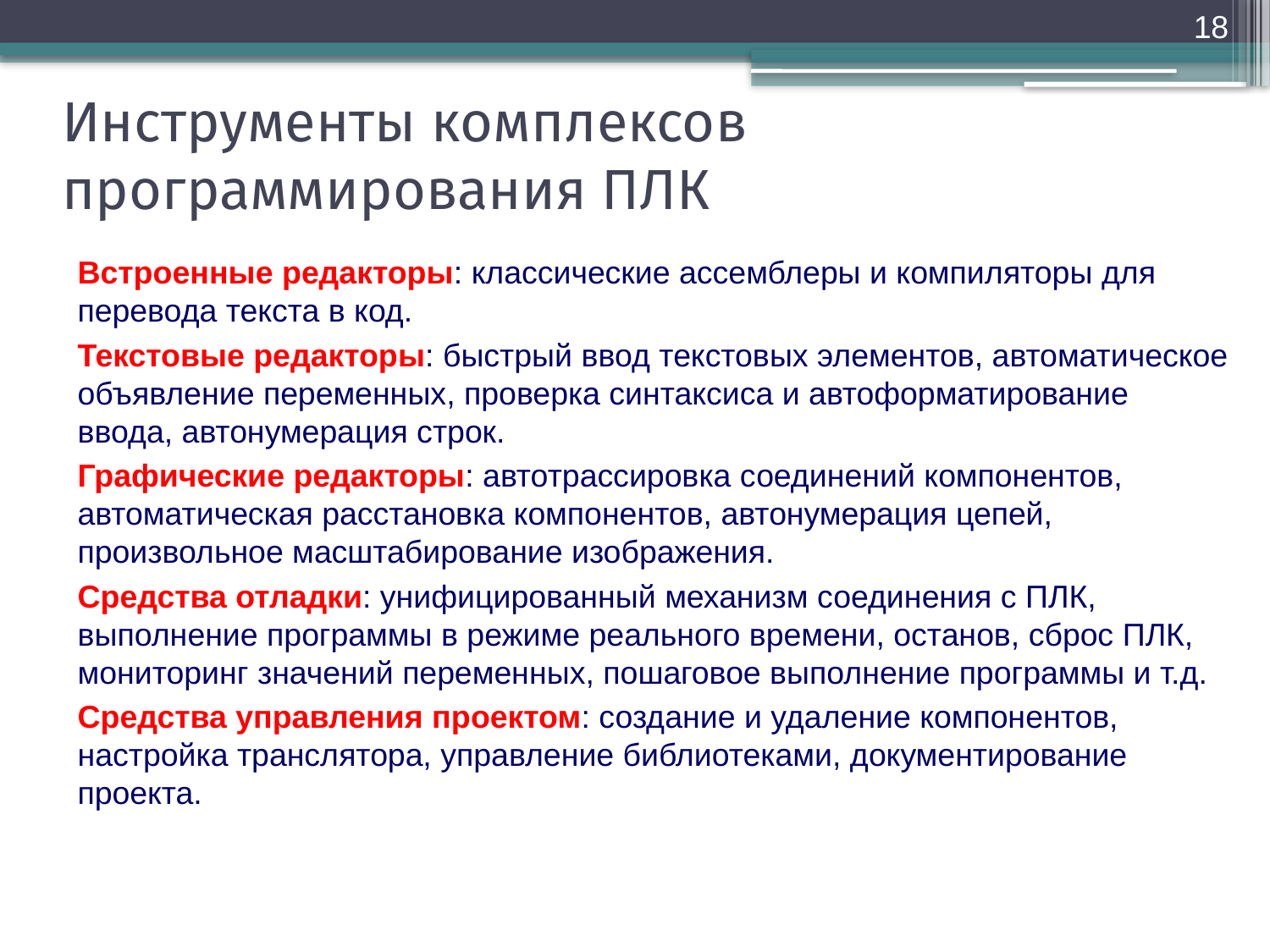

18
Инструменты комплексов программирования ПЛК
Встроенные редакторы: классические ассемблеры и компиляторы для перевода текста в код.
Текстовые редакторы: быстрый ввод текстовых элементов, автоматическое объявление переменных, проверка синтаксиса и автоформатирование ввода, автонумерация строк.
Графические редакторы: автотрассировка соединений компонентов, автоматическая расстановка компонентов, автонумерация цепей, произвольное масштабирование изображения.
Средства отладки: унифицированный механизм соединения с ПЛК, выполнение программы в режиме реального времени, останов, сброс ПЛК, мониторинг значений переменных, пошаговое выполнение программы и т.д.
Средства управления проектом: создание и удаление компонентов, настройка транслятора, управление библиотеками, документирование проекта.